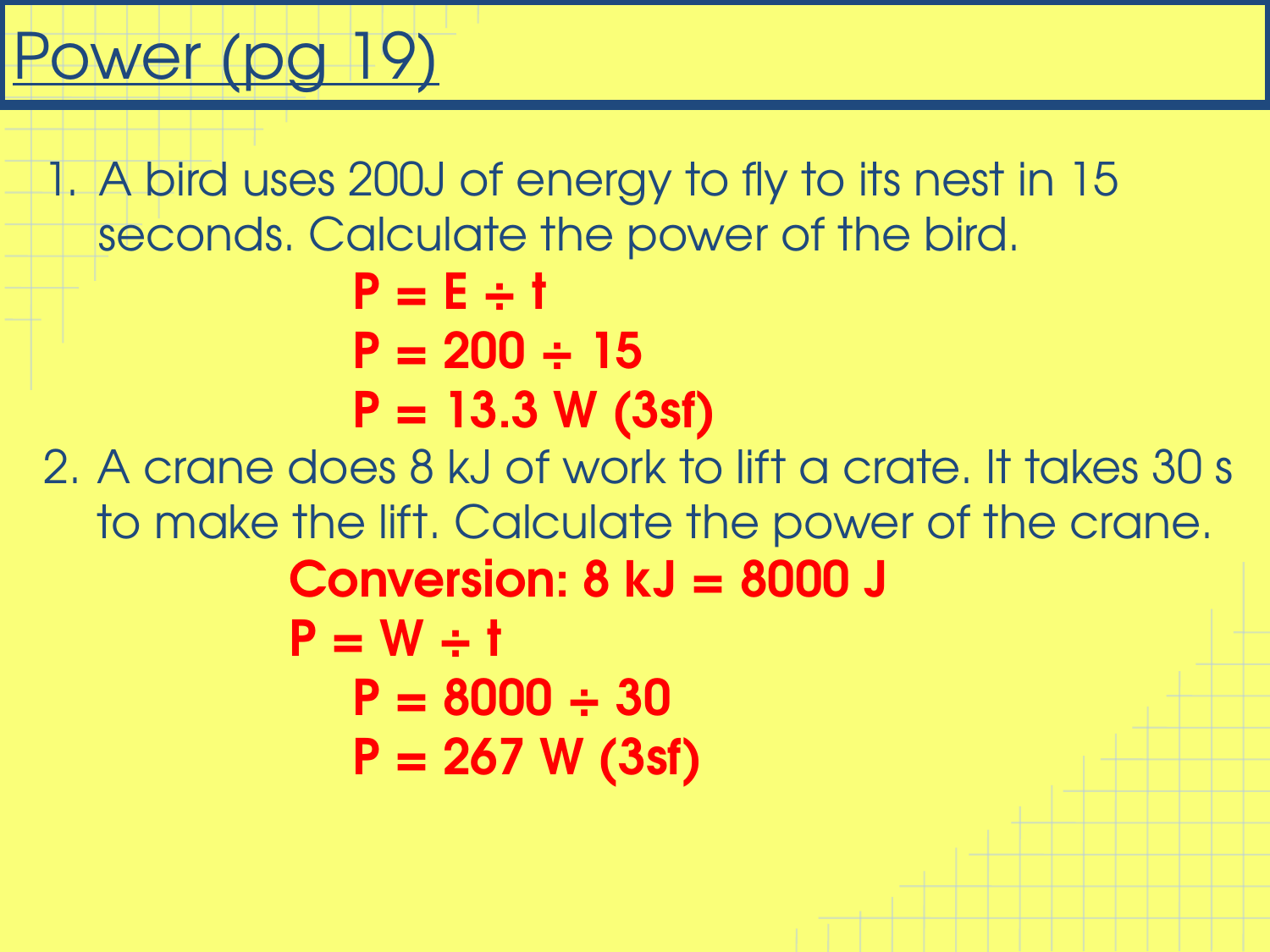

# Power (pg 19)
A bird uses 200J of energy to fly to its nest in 15 seconds. Calculate the power of the bird.
		P = E ÷ t
		P = 200 ÷ 15
		P = 13.3 W (3sf)
A crane does 8 kJ of work to lift a crate. It takes 30 s to make the lift. Calculate the power of the crane.
	Conversion: 8 kJ = 8000 J
	P = W ÷ t
		P = 8000 ÷ 30
		P = 267 W (3sf)